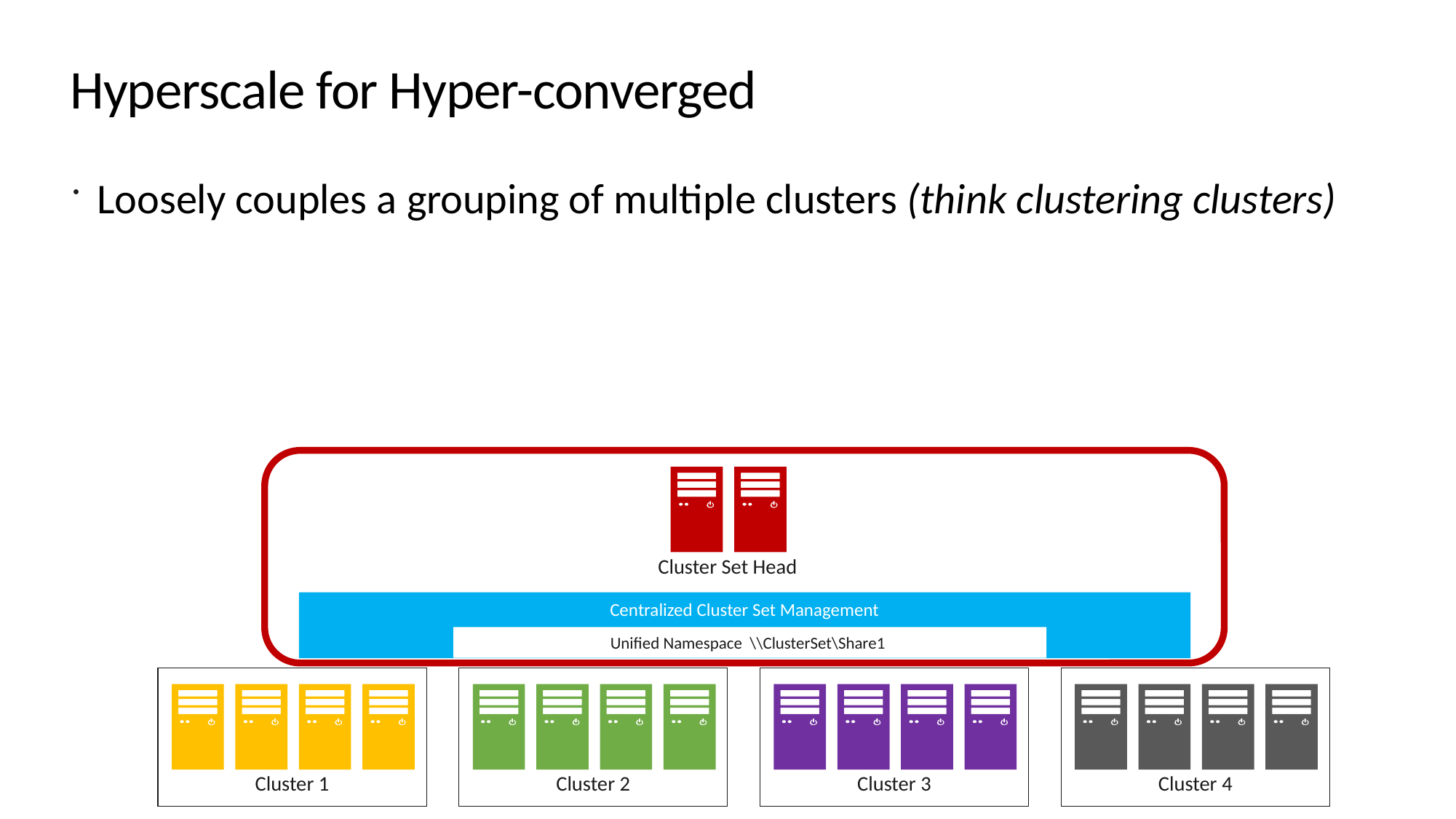

# Hyperscale for Hyper-converged
Loosely couples a grouping of multiple clusters (think clustering clusters)

Cluster Set Head

Centralized Cluster Set Management
Unified Namespace  \\ClusterSet\Share1
Cluster 1
Cluster 2
Cluster 3
Cluster 4